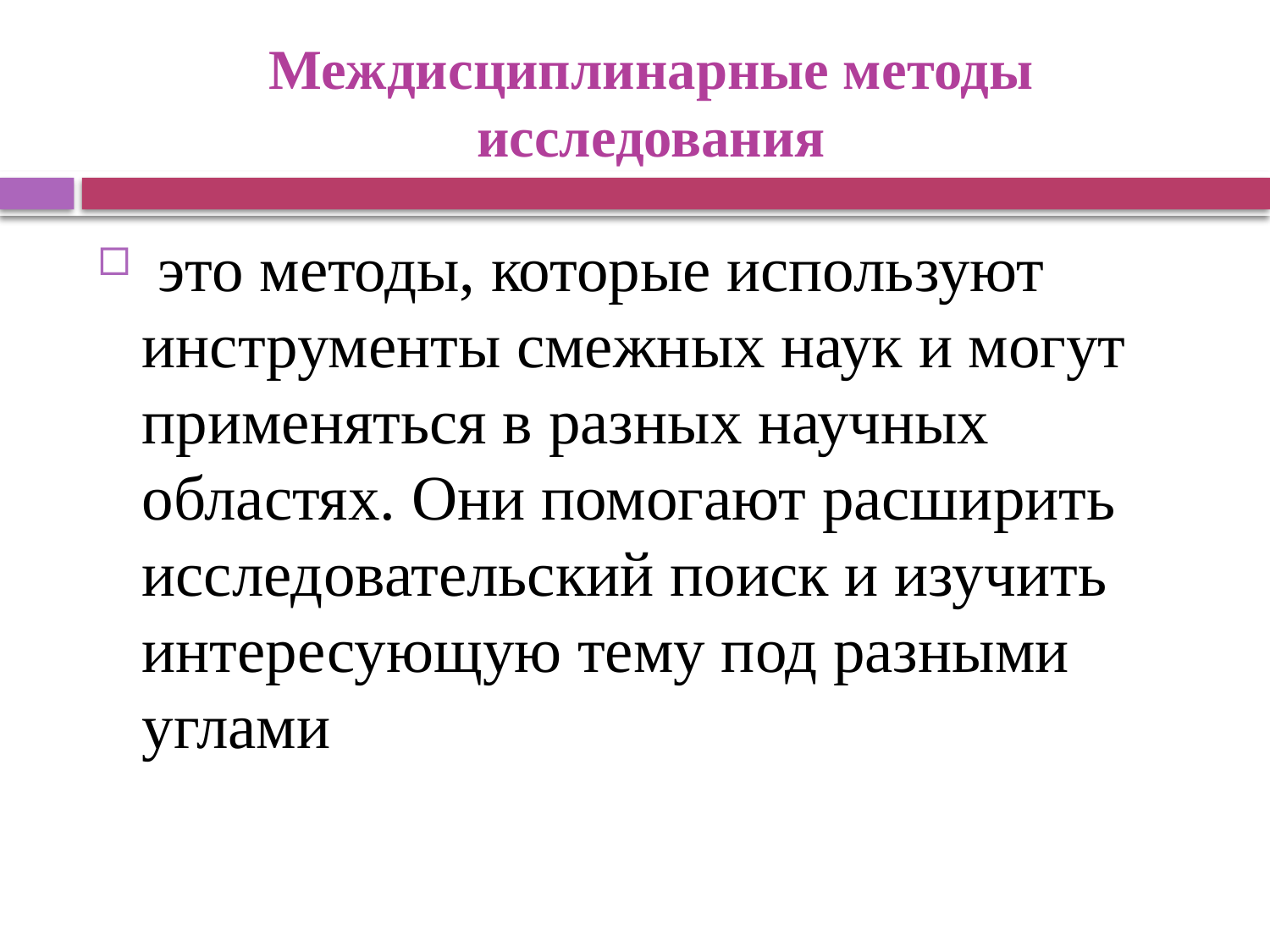

# Междисциплинарные методы исследования
 это методы, которые используют инструменты смежных наук и могут применяться в разных научных областях. Они помогают расширить исследовательский поиск и изучить интересующую тему под разными углами